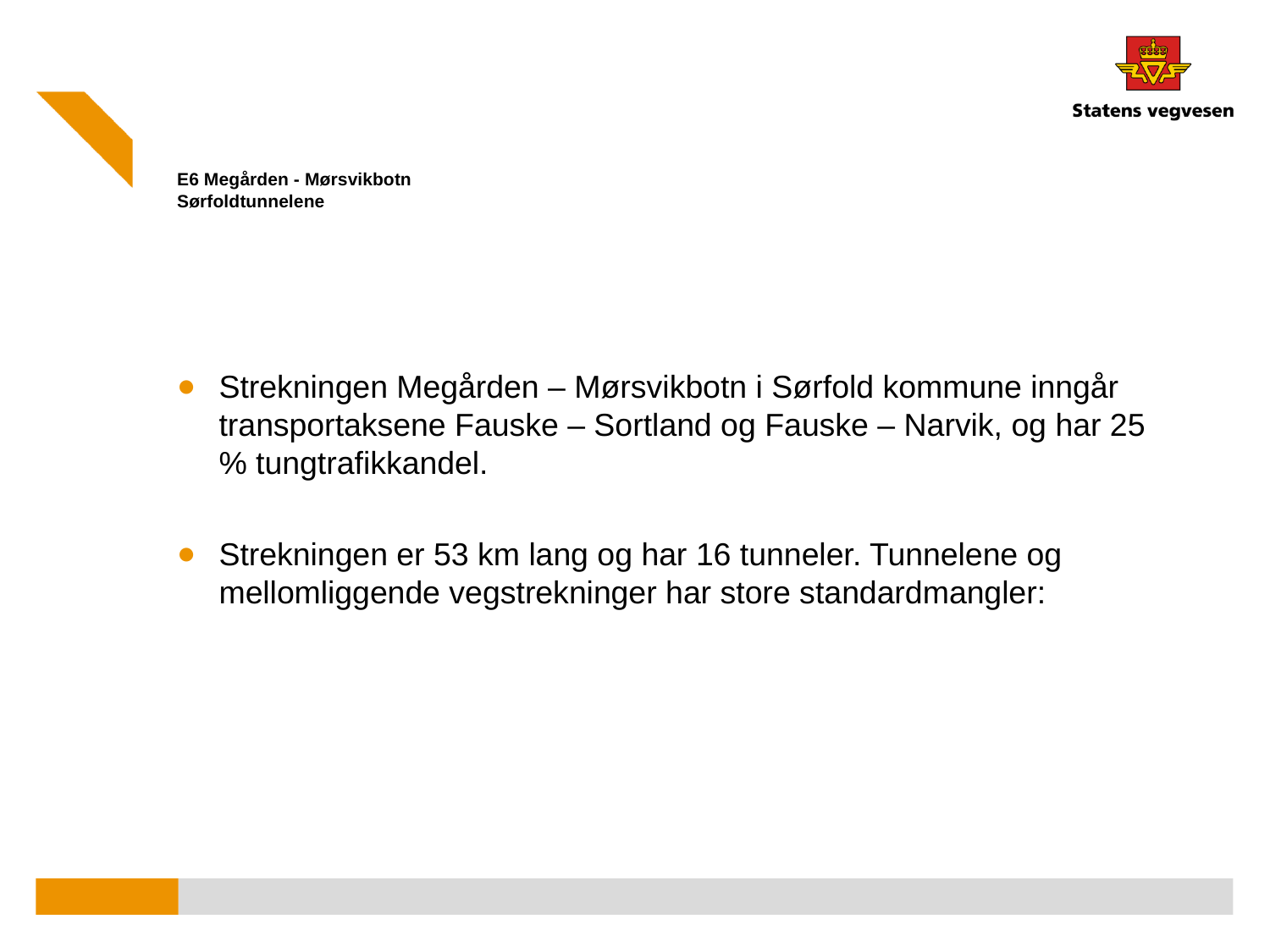

# E6 Megården - Mørsvikbotn Sørfoldtunnelene
Strekningen Megården – Mørsvikbotn i Sørfold kommune inngår transportaksene Fauske – Sortland og Fauske – Narvik, og har 25 % tungtrafikkandel.

Strekningen er 53 km lang og har 16 tunneler. Tunnelene og mellomliggende vegstrekninger har store standardmangler: